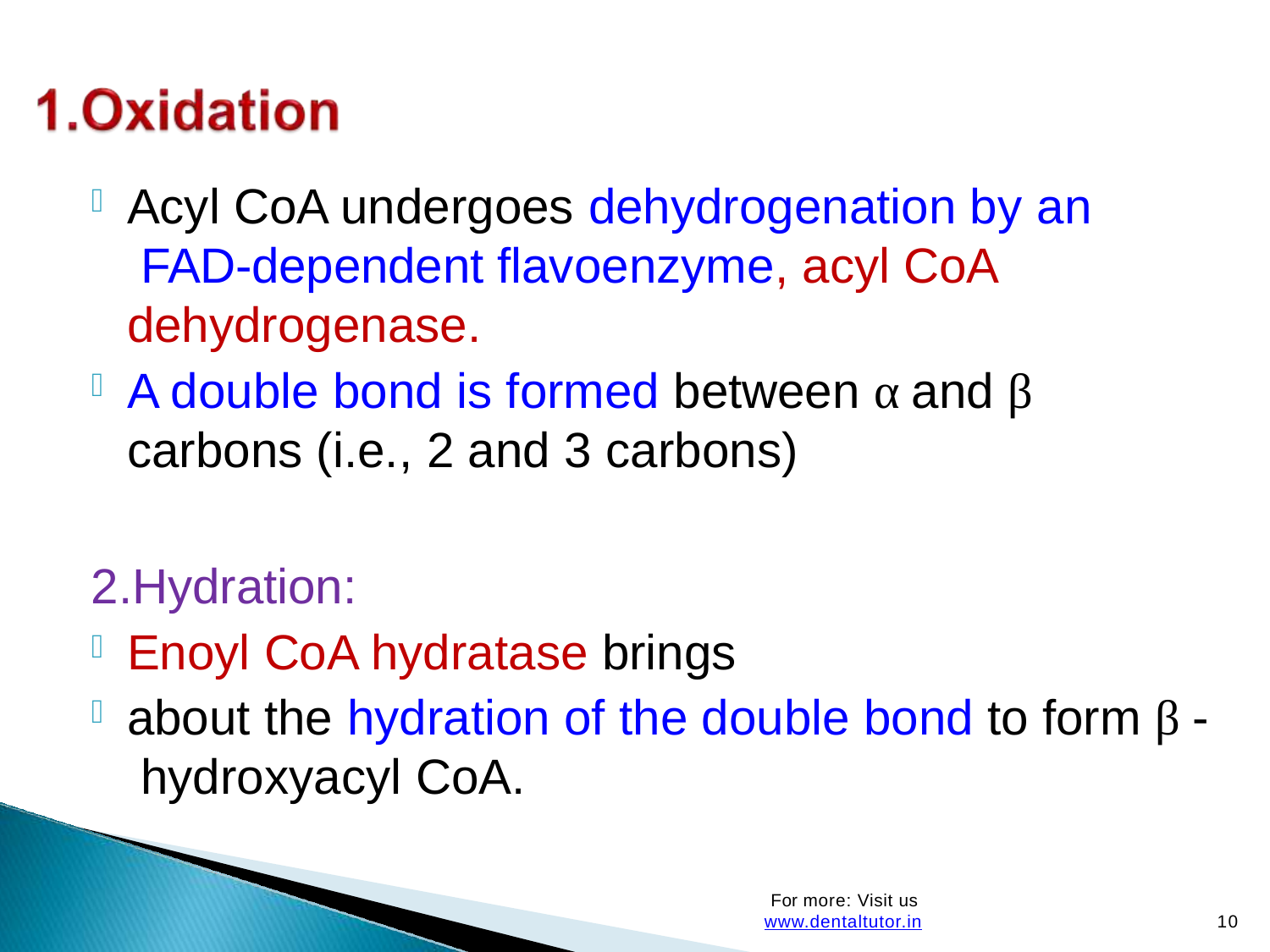

Acyl CoA undergoes dehydrogenation by an  FAD-dependent flavoenzyme, acyl CoA  dehydrogenase.
A double bond is formed between α and β
carbons (i.e., 2 and 3 carbons)

2.Hydration:
Enoyl CoA hydratase brings
about the hydration of the double bond to form β -  hydroxyacyl CoA.
For more: Visit us  www.dentaltutor.in
10